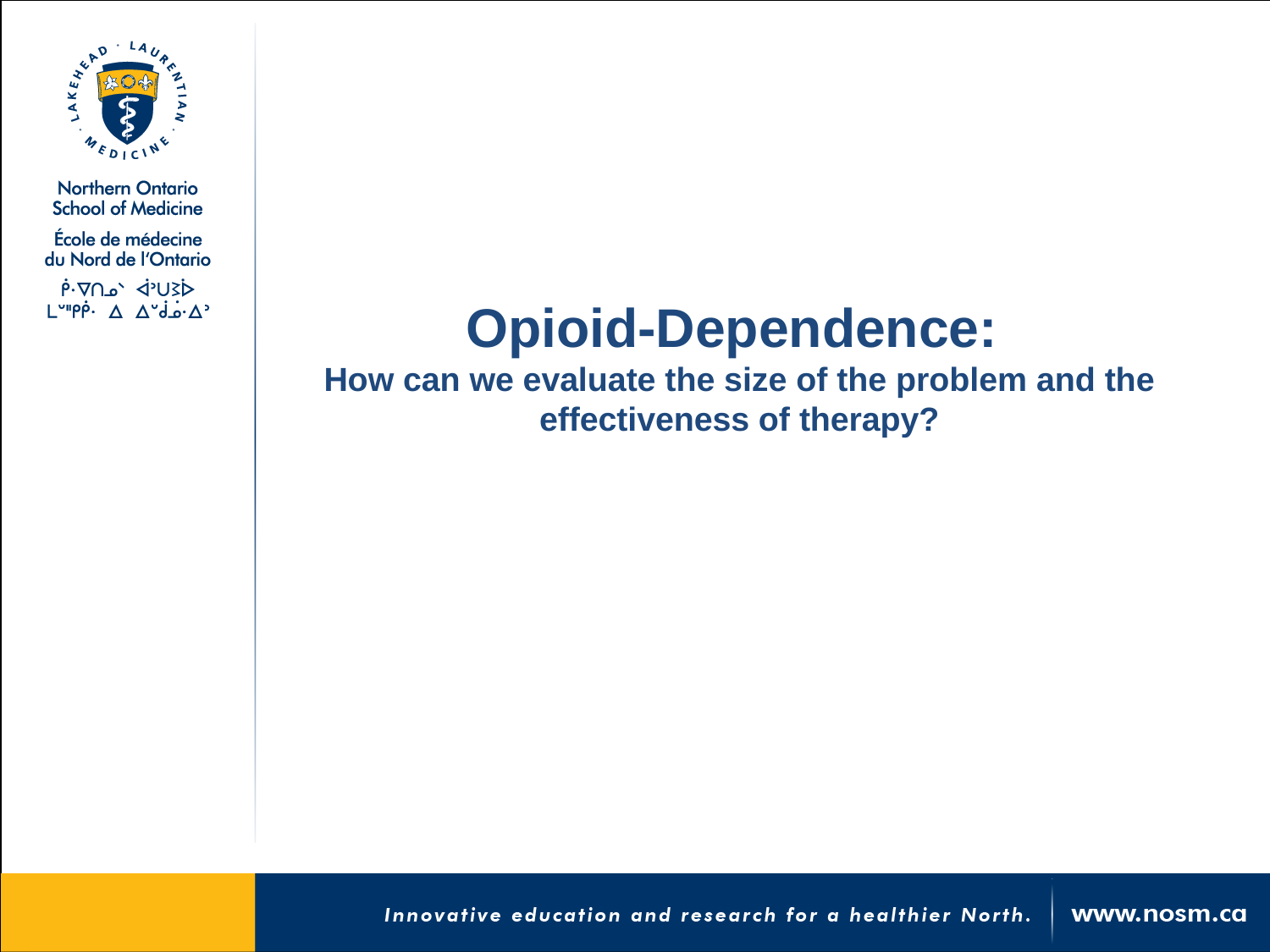

# Opioid-Dependence: How can we evaluate the size of the problem and the effectiveness of therapy?